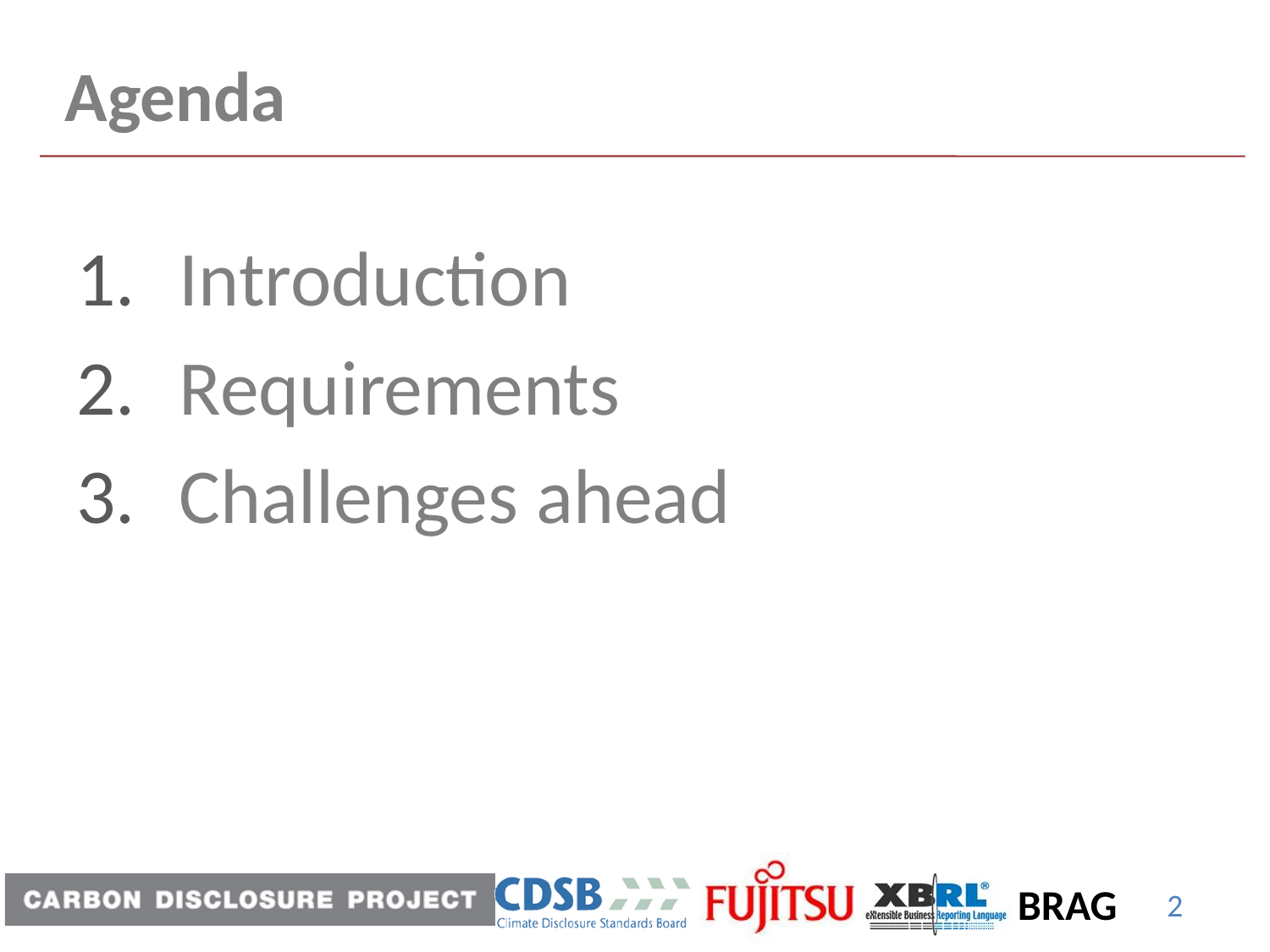

# Agenda
Introduction
Requirements
Challenges ahead
2